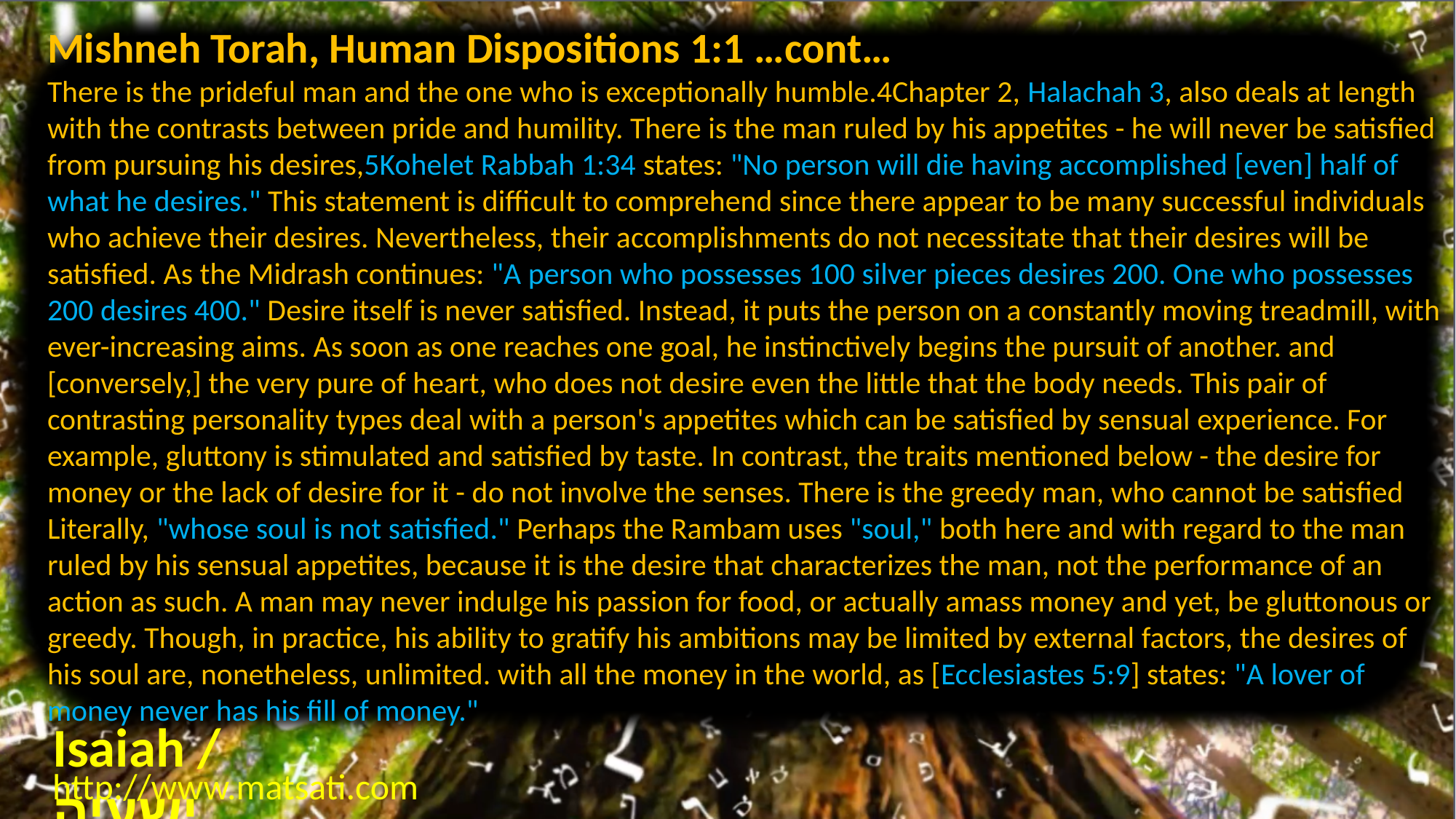

Mishneh Torah, Human Dispositions 1:1 …cont…
There is the prideful man and the one who is exceptionally humble.4Chapter 2, Halachah 3, also deals at length with the contrasts between pride and humility. There is the man ruled by his appetites - he will never be satisfied from pursuing his desires,5Kohelet Rabbah 1:34 states: "No person will die having accomplished [even] half of what he desires." This statement is difficult to comprehend since there appear to be many successful individuals who achieve their desires. Nevertheless, their accomplishments do not necessitate that their desires will be satisfied. As the Midrash continues: "A person who possesses 100 silver pieces desires 200. One who possesses 200 desires 400." Desire itself is never satisfied. Instead, it puts the person on a constantly moving treadmill, with ever-increasing aims. As soon as one reaches one goal, he instinctively begins the pursuit of another. and [conversely,] the very pure of heart, who does not desire even the little that the body needs. This pair of contrasting personality types deal with a person's appetites which can be satisfied by sensual experience. For example, gluttony is stimulated and satisfied by taste. In contrast, the traits mentioned below - the desire for money or the lack of desire for it - do not involve the senses. There is the greedy man, who cannot be satisfied Literally, "whose soul is not satisfied." Perhaps the Rambam uses "soul," both here and with regard to the man ruled by his sensual appetites, because it is the desire that characterizes the man, not the performance of an action as such. A man may never indulge his passion for food, or actually amass money and yet, be gluttonous or greedy. Though, in practice, his ability to gratify his ambitions may be limited by external factors, the desires of his soul are, nonetheless, unlimited. with all the money in the world, as [Ecclesiastes 5:9] states: "A lover of money never has his fill of money."
Isaiah / ישעיה
http://www.matsati.com